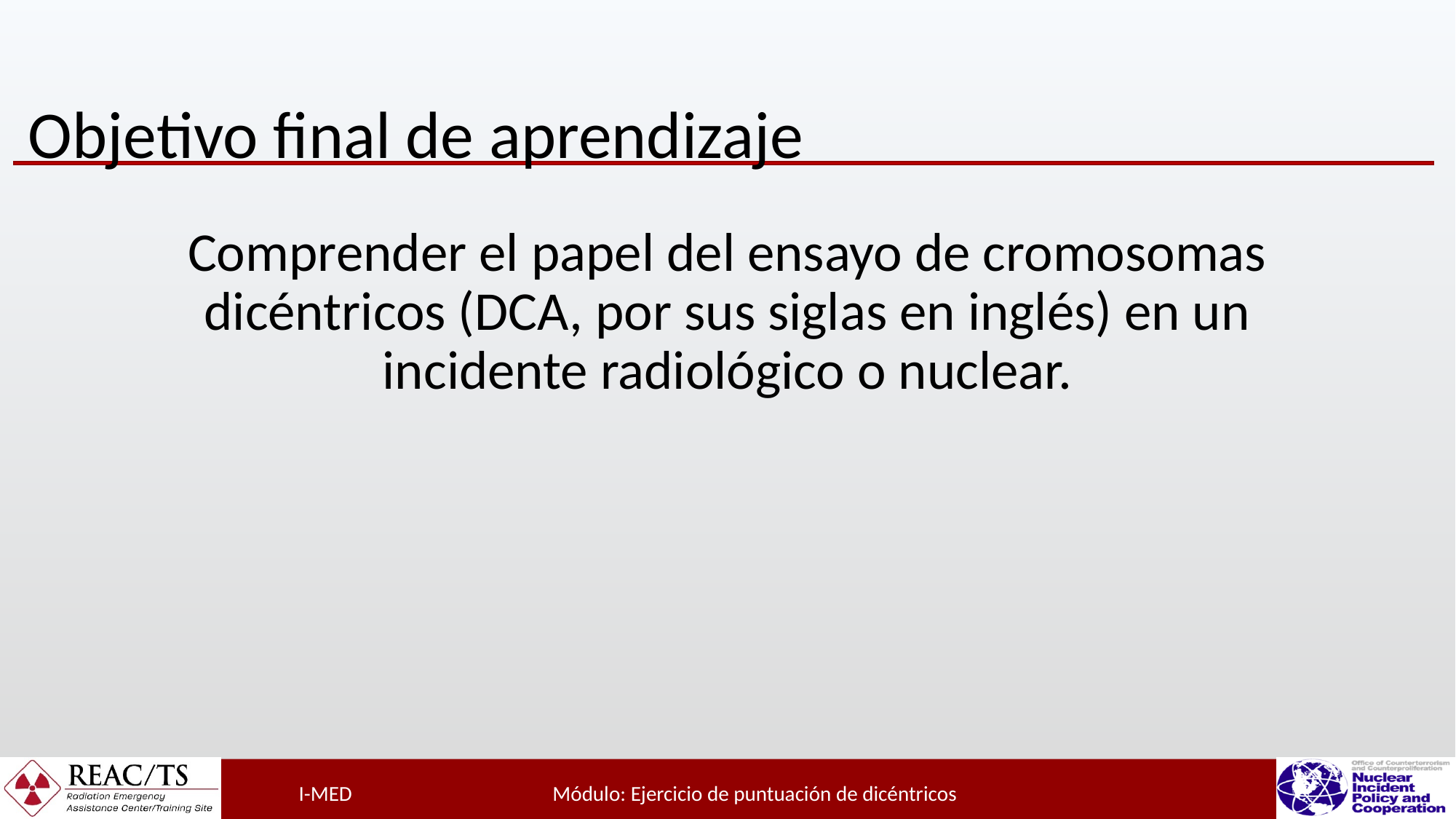

# Objetivo final de aprendizaje
Comprender el papel del ensayo de cromosomas dicéntricos (DCA, por sus siglas en inglés) en un incidente radiológico o nuclear.